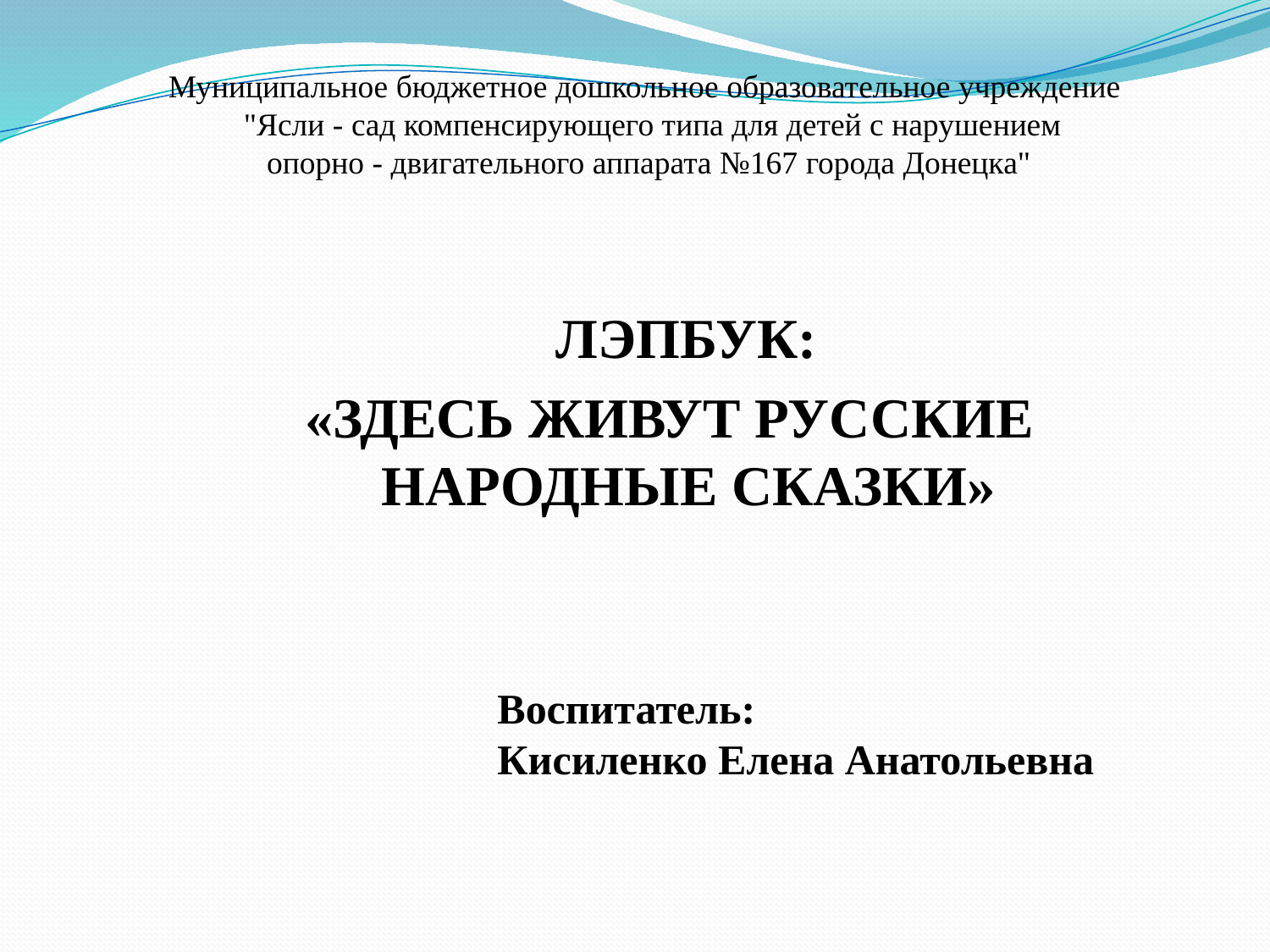

#
Муниципальное бюджетное дошкольное образовательное учреждение
  "Ясли - сад компенсирующего типа для детей с нарушением
 опорно - двигательного аппарата №167 города Донецка"
    ЛЭПБУК:
«ЗДЕСЬ ЖИВУТ РУССКИЕ НАРОДНЫЕ СКАЗКИ»

Воспитатель:
Кисиленко Елена Анатольевна